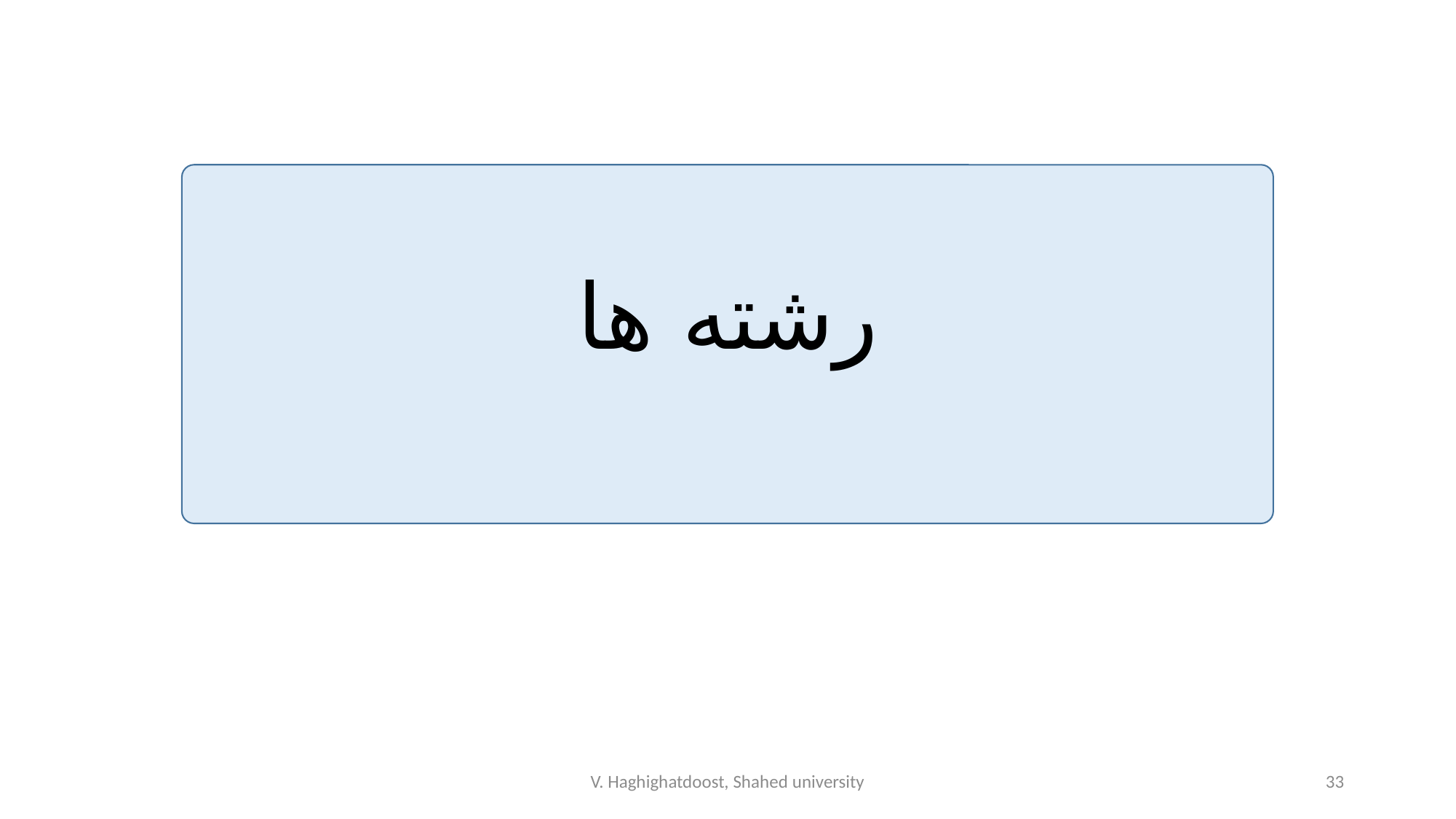

# رشته ها

V. Haghighatdoost, Shahed university
33